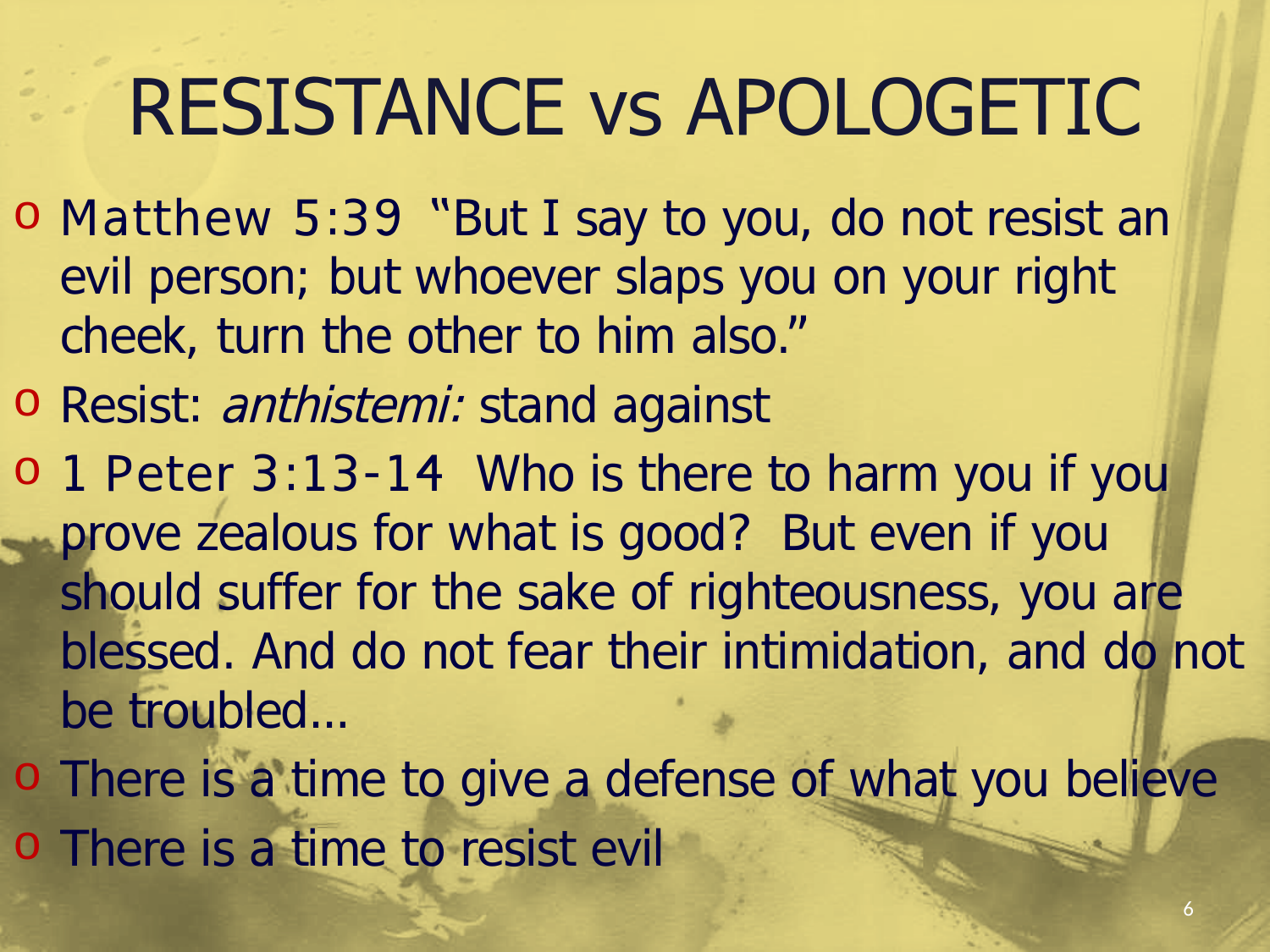

# RESISTANCE vs APOLOGETIC
Matthew 5:39  “But I say to you, do not resist an evil person; but whoever slaps you on your right cheek, turn the other to him also.”
Resist: anthistemi: stand against
1 Peter 3:13-14  Who is there to harm you if you prove zealous for what is good?  But even if you should suffer for the sake of righteousness, you are blessed. And do not fear their intimidation, and do not be troubled…
There is a time to give a defense of what you believe
There is a time to resist evil

6